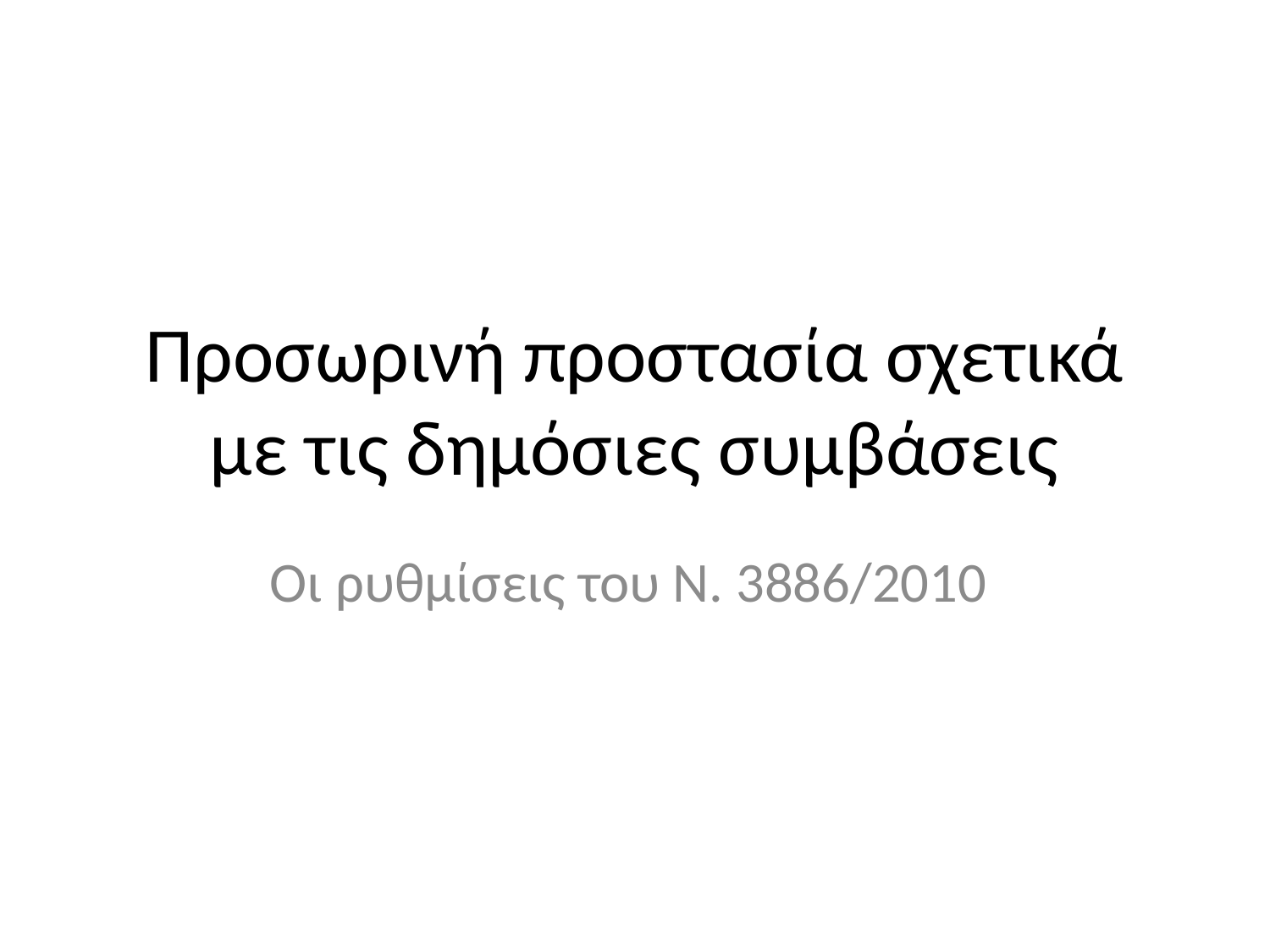

# Προσωρινή προστασία σχετικά με τις δημόσιες συμβάσεις
Οι ρυθμίσεις του Ν. 3886/2010